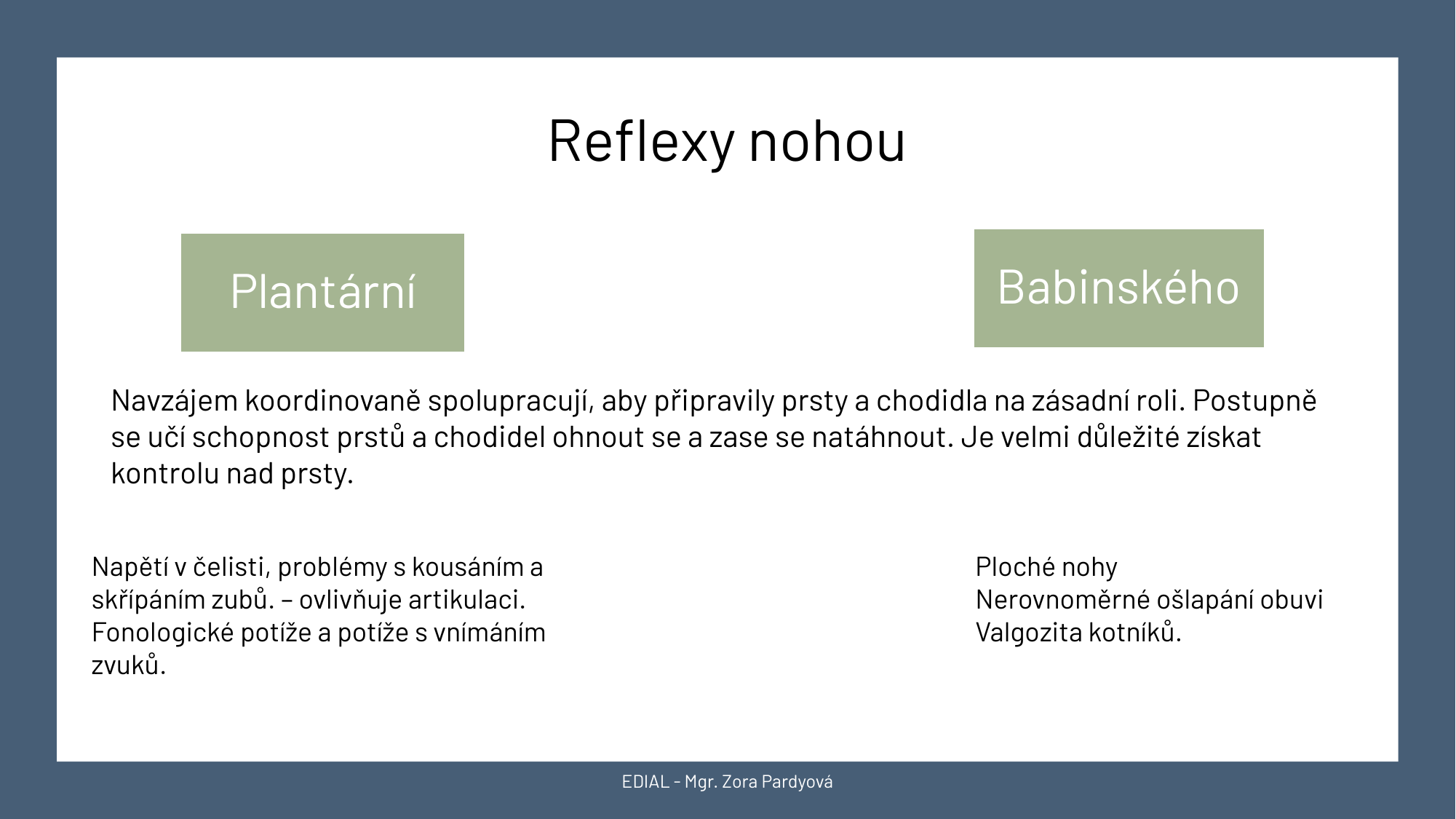

# Reflexy nohou
Babinského
Plantární
Navzájem koordinovaně spolupracují, aby připravily prsty a chodidla na zásadní roli. Postupně se učí schopnost prstů a chodidel ohnout se a zase se natáhnout. Je velmi důležité získat kontrolu nad prsty.
Napětí v čelisti, problémy s kousáním a skřípáním zubů. – ovlivňuje artikulaci.
Fonologické potíže a potíže s vnímáním zvuků.
Ploché nohy
Nerovnoměrné ošlapání obuvi
Valgozita kotníků.
EDIAL - Mgr. Zora Pardyová